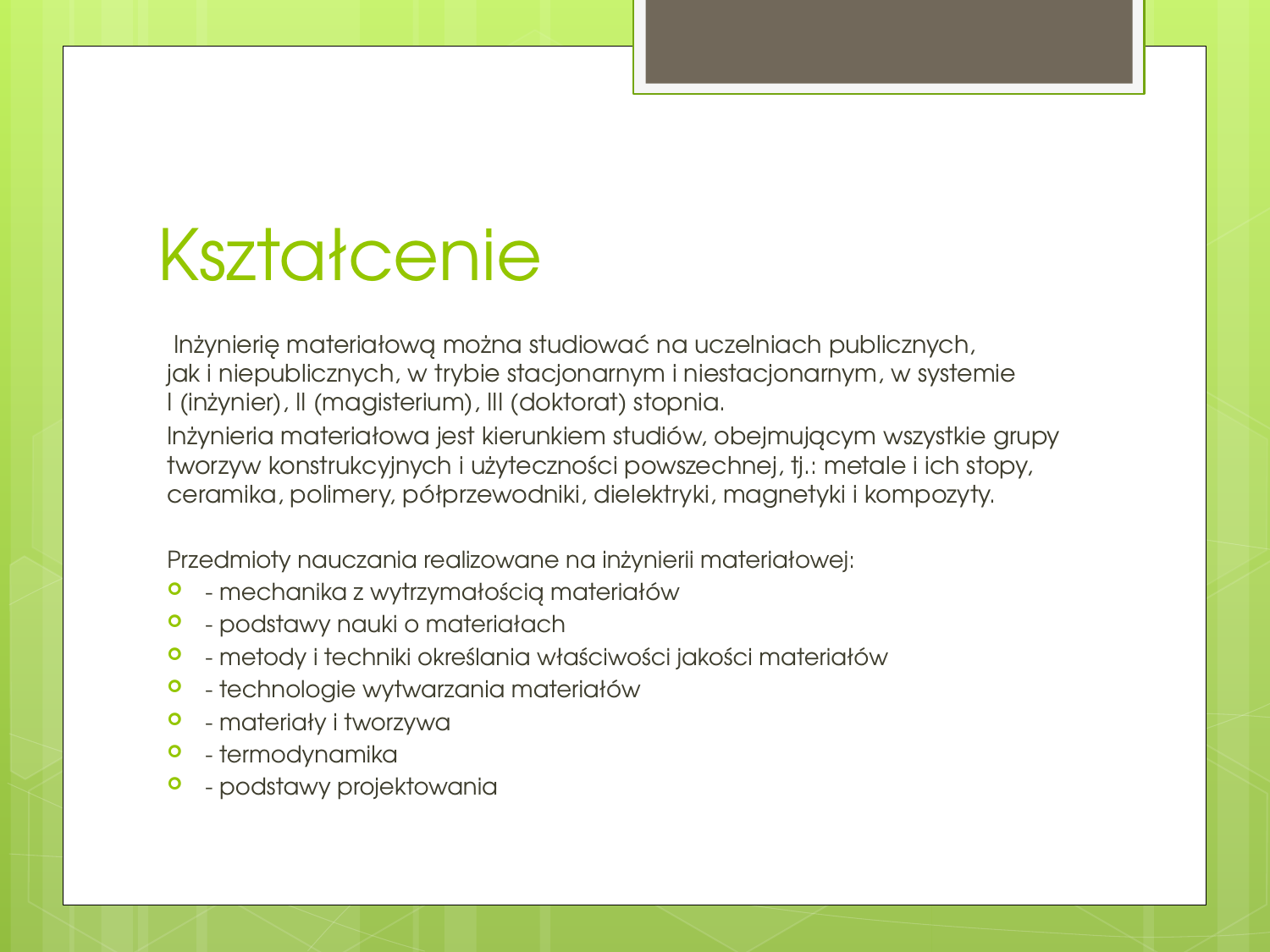

# Kształcenie
 Inżynierię materiałową można studiować na uczelniach publicznych,
jak i niepublicznych, w trybie stacjonarnym i niestacjonarnym, w systemie
I (inżynier), II (magisterium), III (doktorat) stopnia.
Inżynieria materiałowa jest kierunkiem studiów, obejmującym wszystkie grupy tworzyw konstrukcyjnych i użyteczności powszechnej, tj.: metale i ich stopy, ceramika, polimery, półprzewodniki, dielektryki, magnetyki i kompozyty.

Przedmioty nauczania realizowane na inżynierii materiałowej:
- mechanika z wytrzymałością materiałów
- podstawy nauki o materiałach
- metody i techniki określania właściwości jakości materiałów
- technologie wytwarzania materiałów
- materiały i tworzywa
- termodynamika
- podstawy projektowania